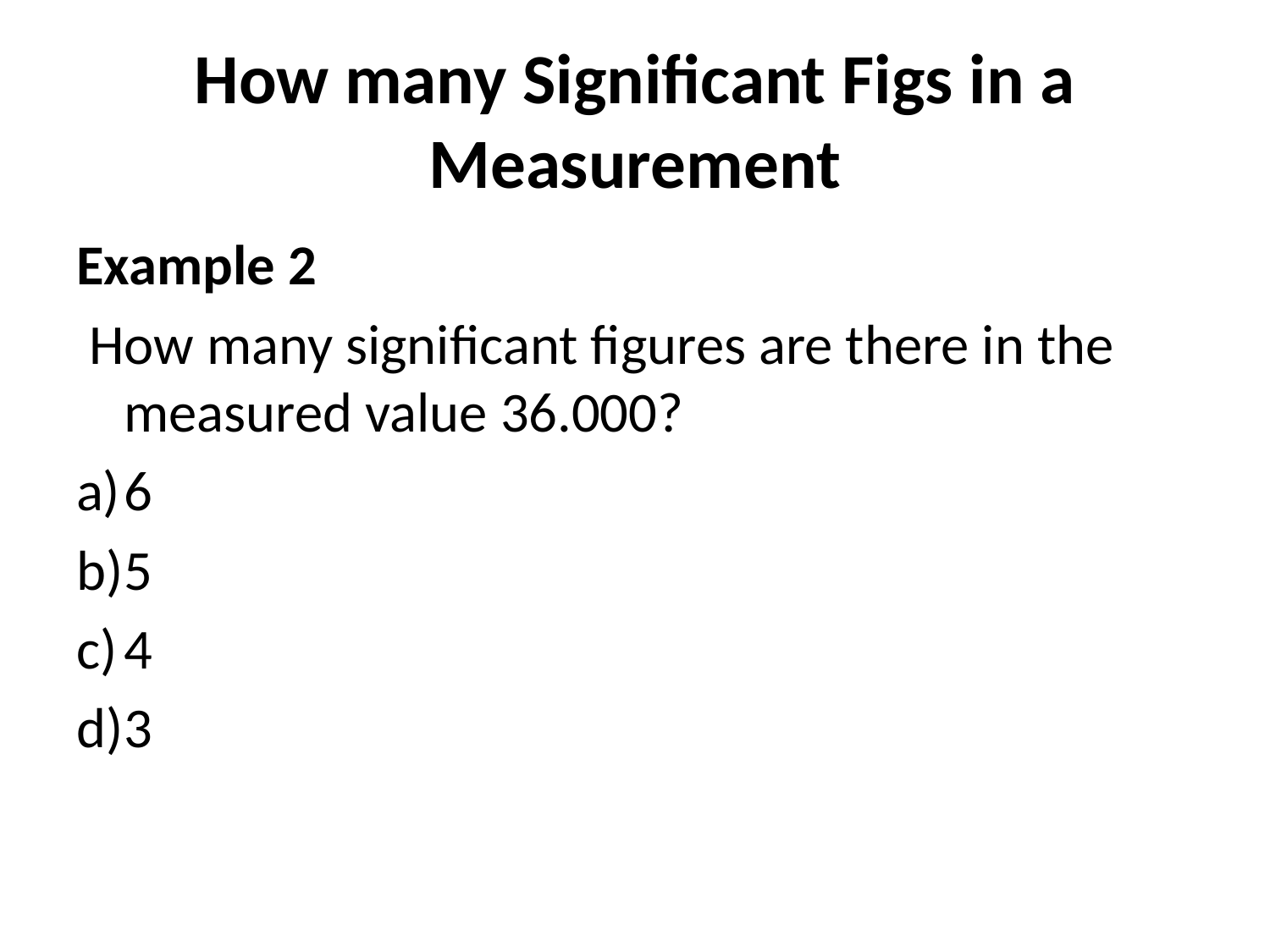

# How many Significant Figs in a Measurement
Example 2
 How many significant figures are there in the measured value 36.000?
a)	6
b)	5
c)	4
d)	3